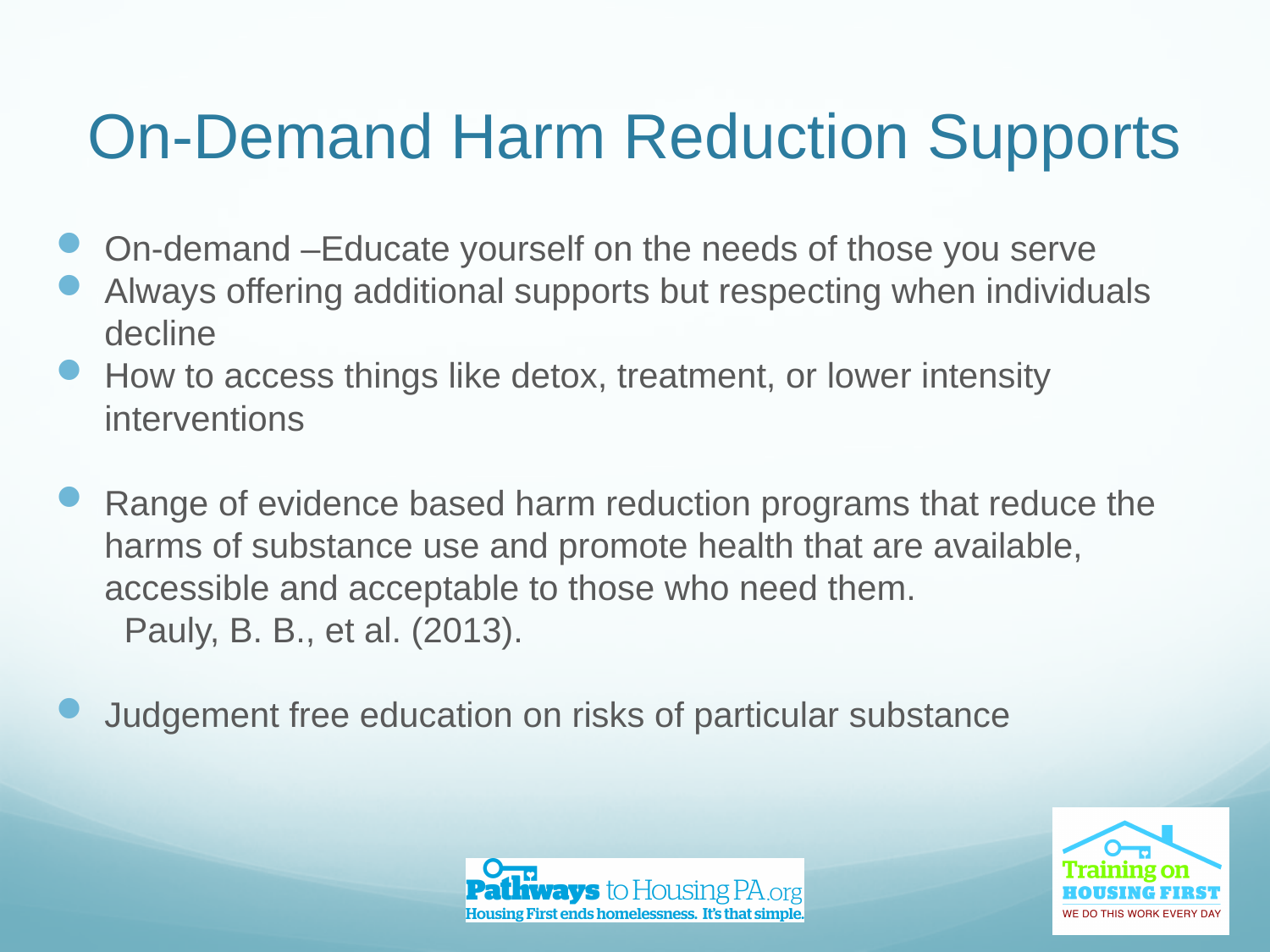

# On-Demand Harm Reduction Supports
On-demand –Educate yourself on the needs of those you serve
Always offering additional supports but respecting when individuals decline
How to access things like detox, treatment, or lower intensity interventions

Range of evidence based harm reduction programs that reduce the harms of substance use and promote health that are available, accessible and acceptable to those who need them.
       Pauly, B. B., et al. (2013).

Judgement free education on risks of particular substance